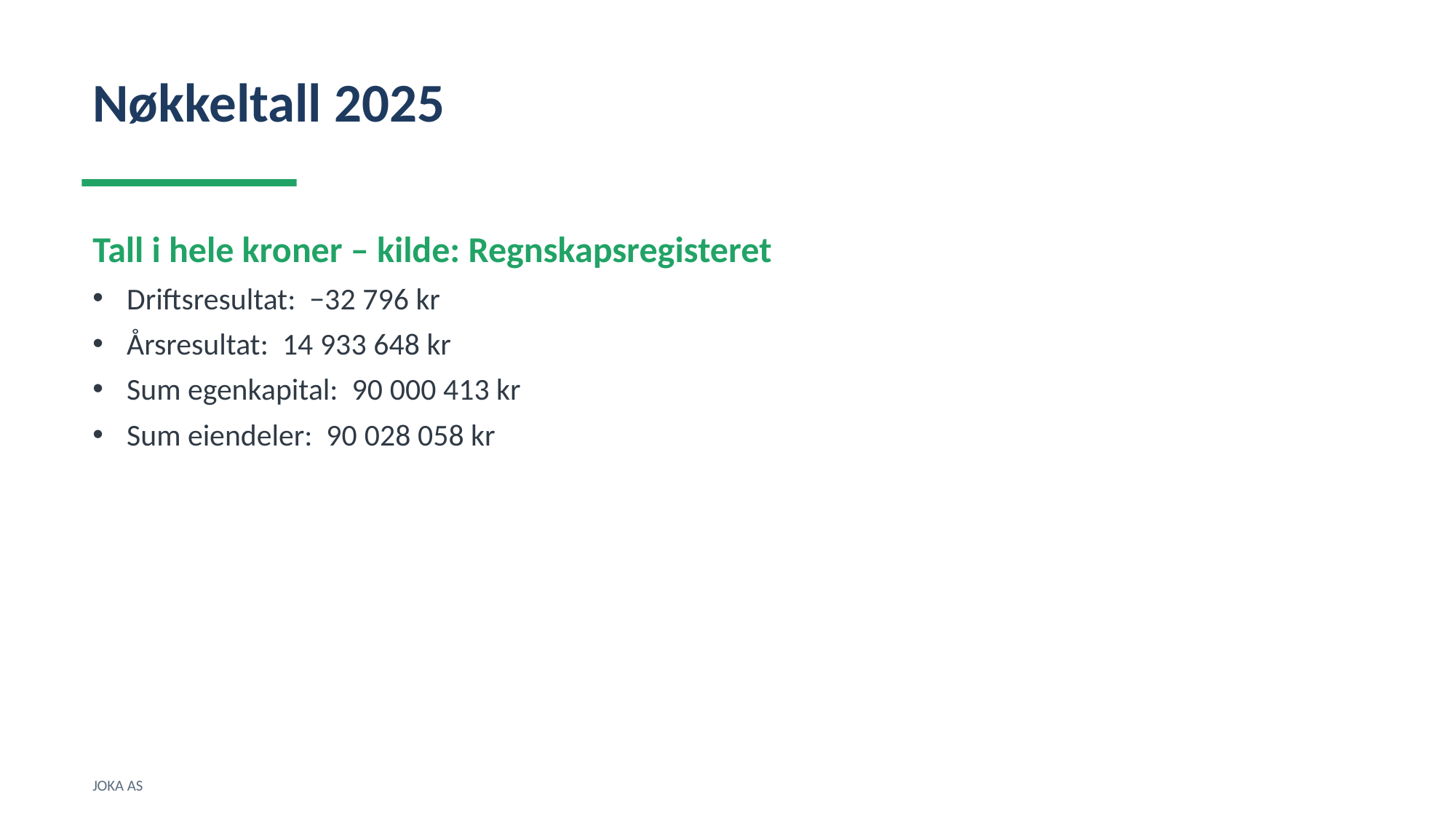

Nøkkeltall 2025

Tall i hele kroner – kilde: Regnskapsregisteret
Driftsresultat:  −32 796 kr
Årsresultat:  14 933 648 kr
Sum egenkapital:  90 000 413 kr
Sum eiendeler:  90 028 058 kr
JOKA AS